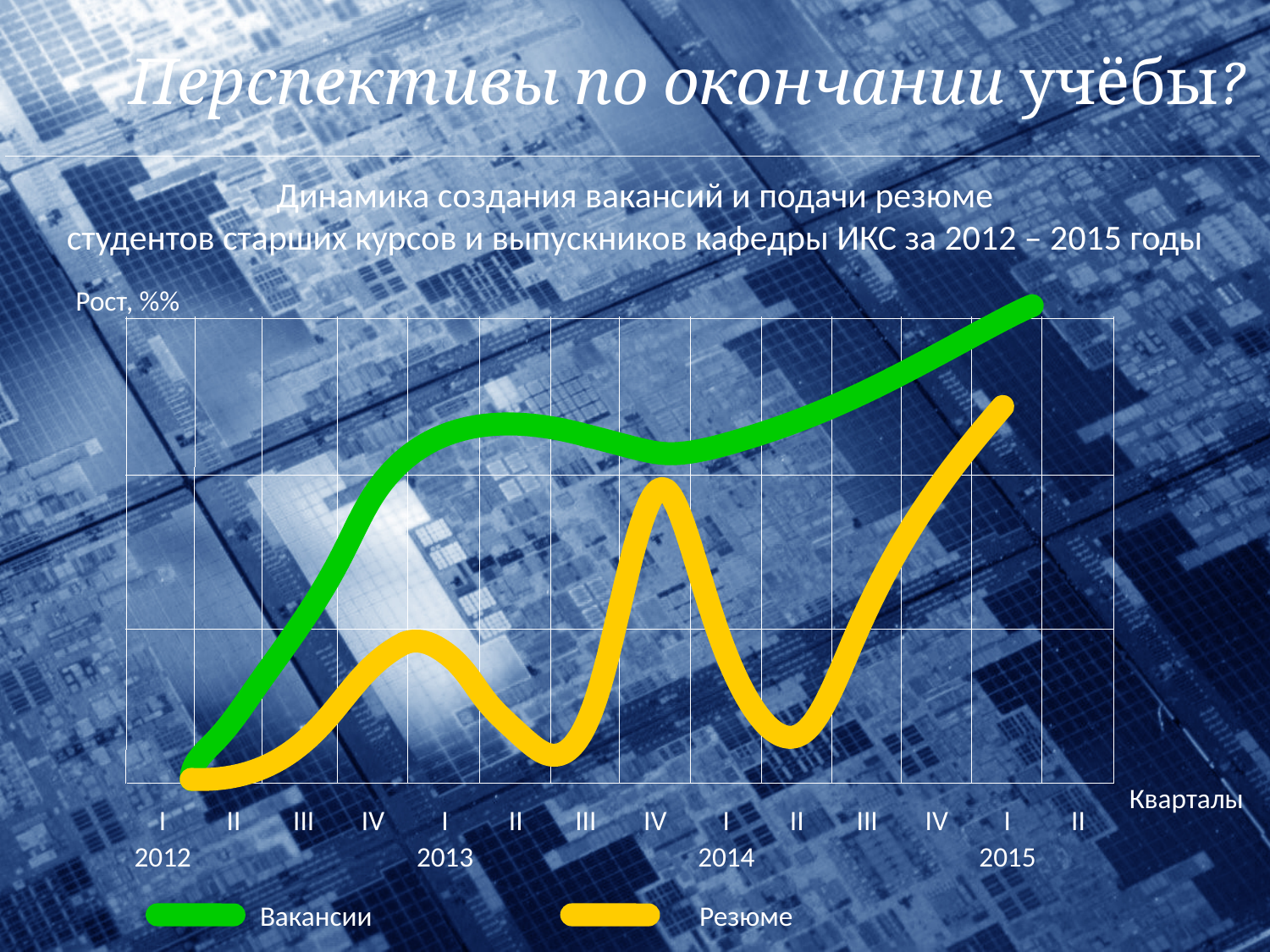

Перспективы по окончании учёбы?
Динамика создания вакансий и подачи резюме
студентов старших курсов и выпускников кафедры ИКС за 2012 – 2015 годы
Рост, %%

Кварталы

I
II
III
IV
I
II
III
IV
I
II
III
IV
I
II
2012
2013
2014
2015
Вакансии
Резюме